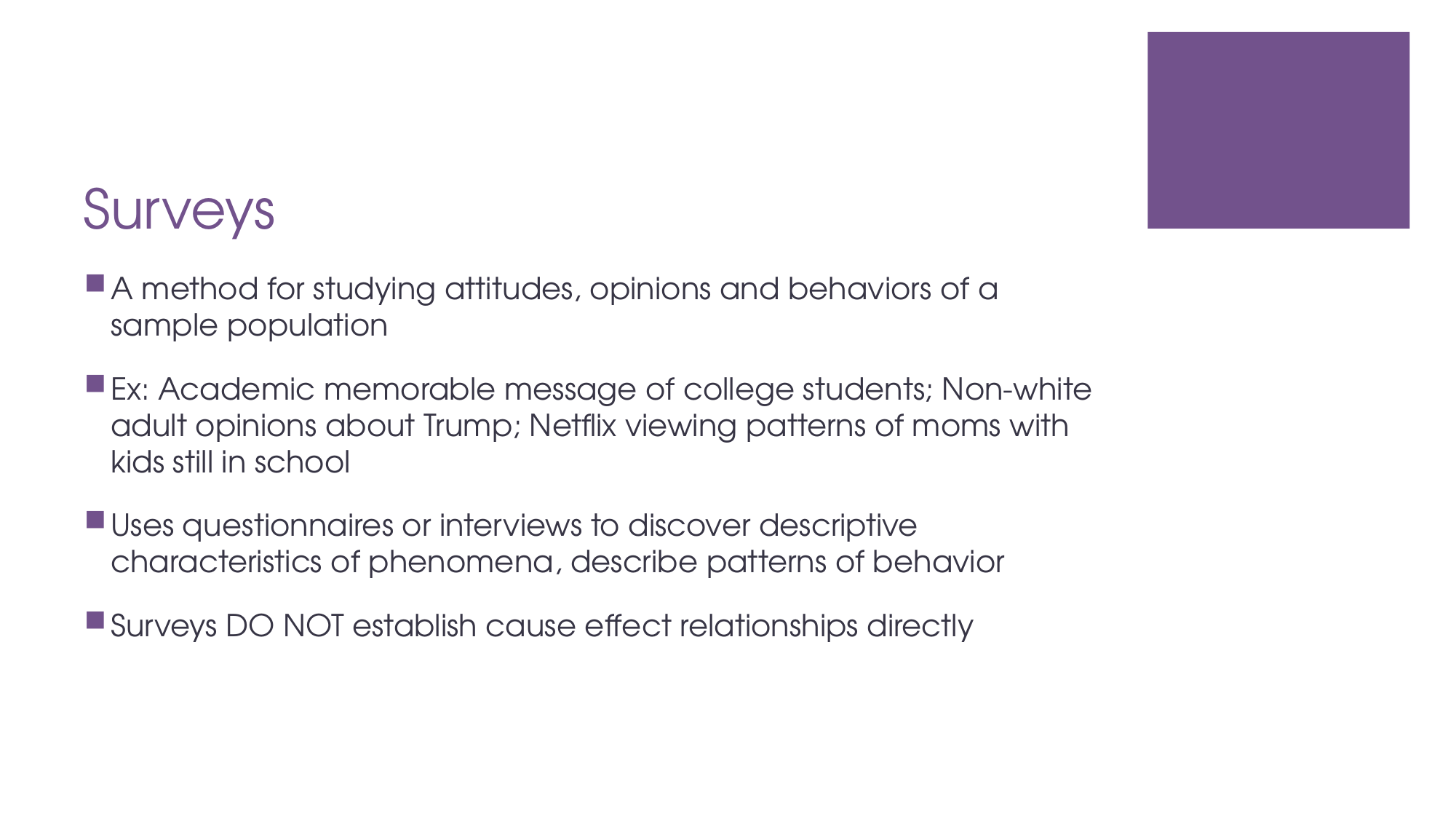

# Surveys
A method for studying attitudes, opinions and behaviors of a sample population
Ex: Academic memorable message of college students; Non-white adult opinions about Trump; Netflix viewing patterns of moms with kids still in school
Uses questionnaires or interviews to discover descriptive characteristics of phenomena, describe patterns of behavior
Surveys DO NOT establish cause effect relationships directly